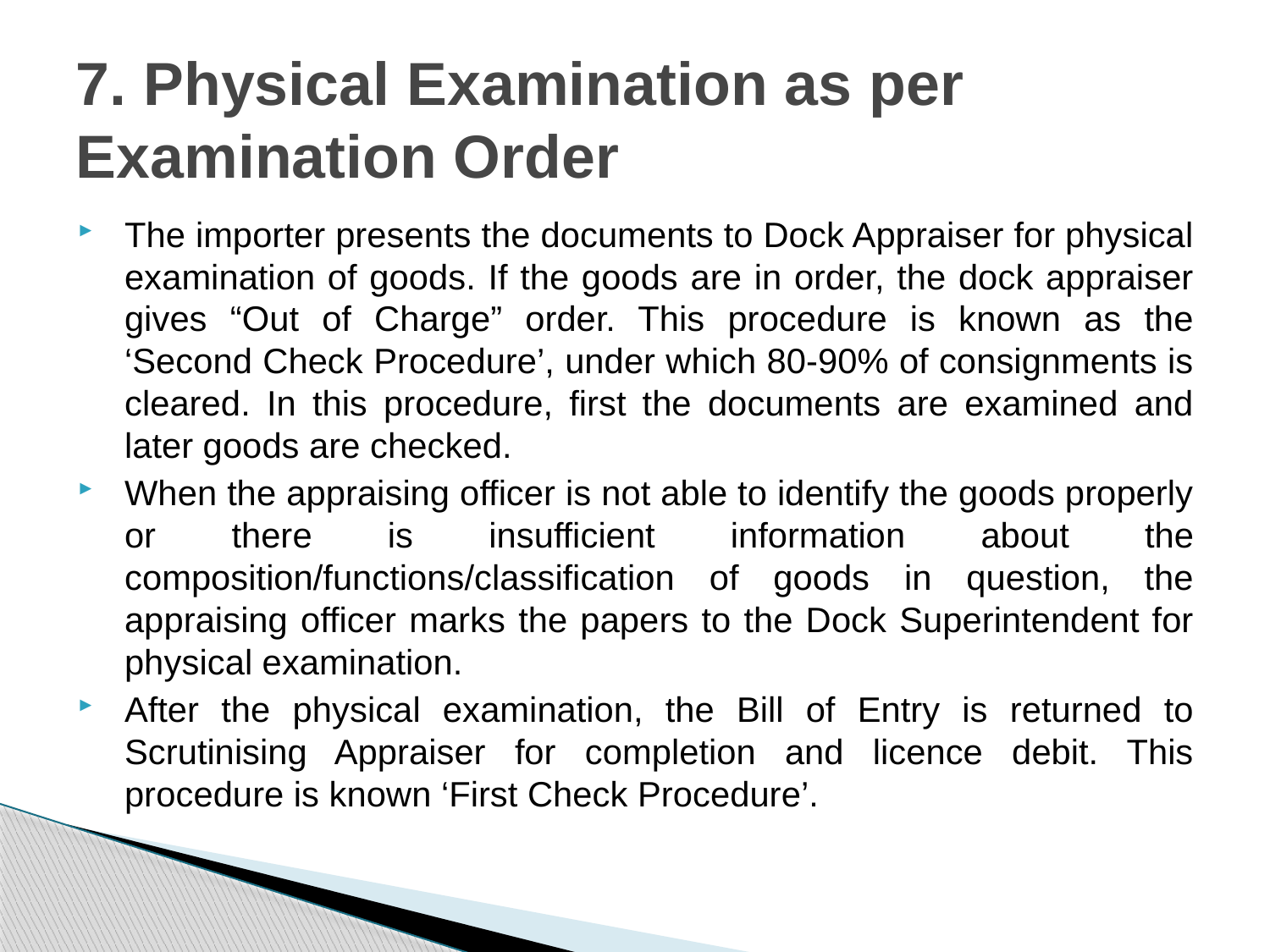

# 7. Physical Examination as per Examination Order
The importer presents the documents to Dock Appraiser for physical examination of goods. If the goods are in order, the dock appraiser gives “Out of Charge” order. This procedure is known as the ‘Second Check Procedure’, under which 80-90% of consignments is cleared. In this procedure, first the documents are examined and later goods are checked.
When the appraising officer is not able to identify the goods properly or there is insufficient information about the composition/functions/classification of goods in question, the appraising officer marks the papers to the Dock Superintendent for physical examination.
After the physical examination, the Bill of Entry is returned to Scrutinising Appraiser for completion and licence debit. This procedure is known ‘First Check Procedure’.